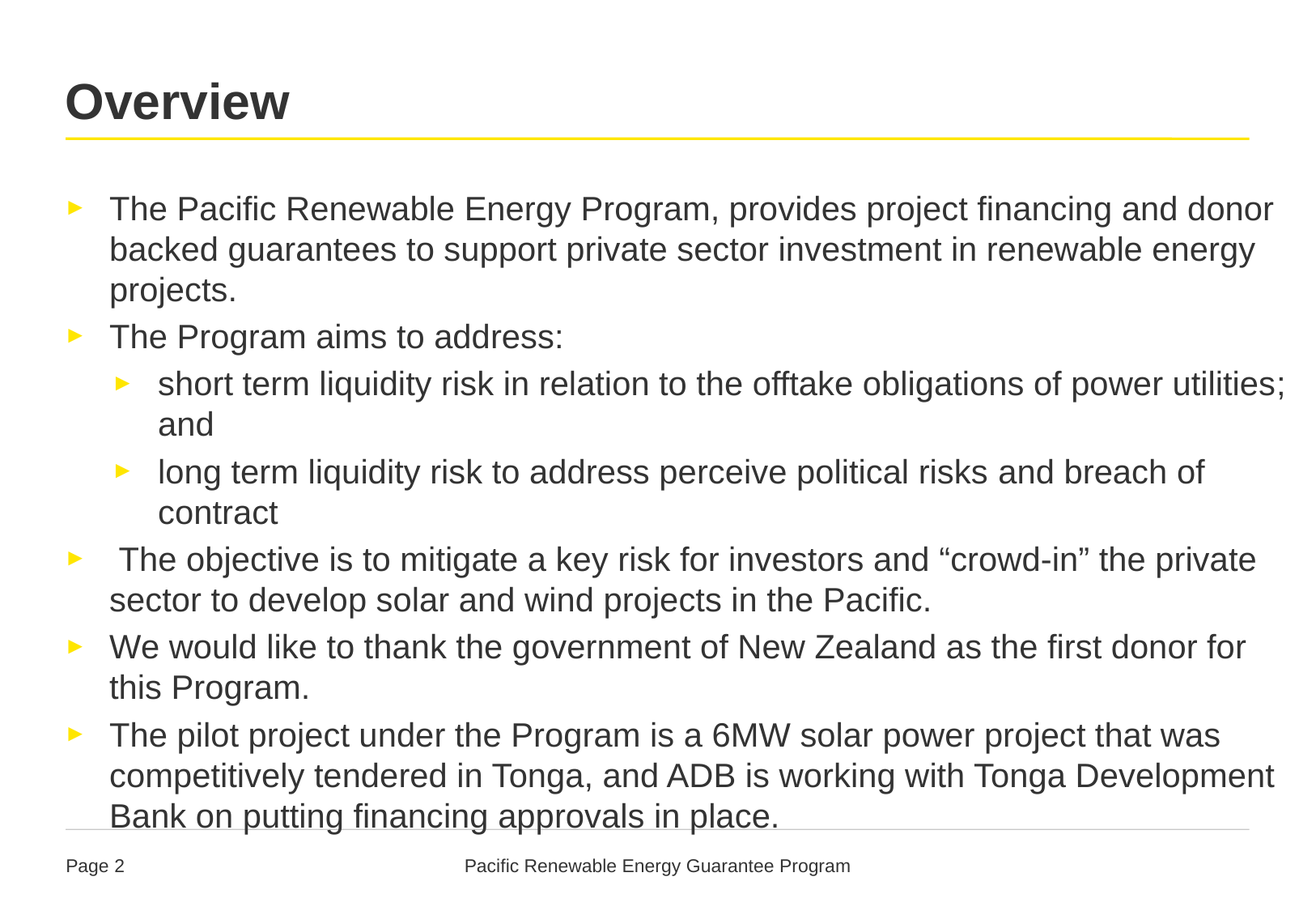

# Overview
The Pacific Renewable Energy Program, provides project financing and donor backed guarantees to support private sector investment in renewable energy projects.
The Program aims to address:
short term liquidity risk in relation to the offtake obligations of power utilities; and
long term liquidity risk to address perceive political risks and breach of contract
 The objective is to mitigate a key risk for investors and “crowd-in” the private sector to develop solar and wind projects in the Pacific.
We would like to thank the government of New Zealand as the first donor for this Program.
The pilot project under the Program is a 6MW solar power project that was competitively tendered in Tonga, and ADB is working with Tonga Development Bank on putting financing approvals in place.